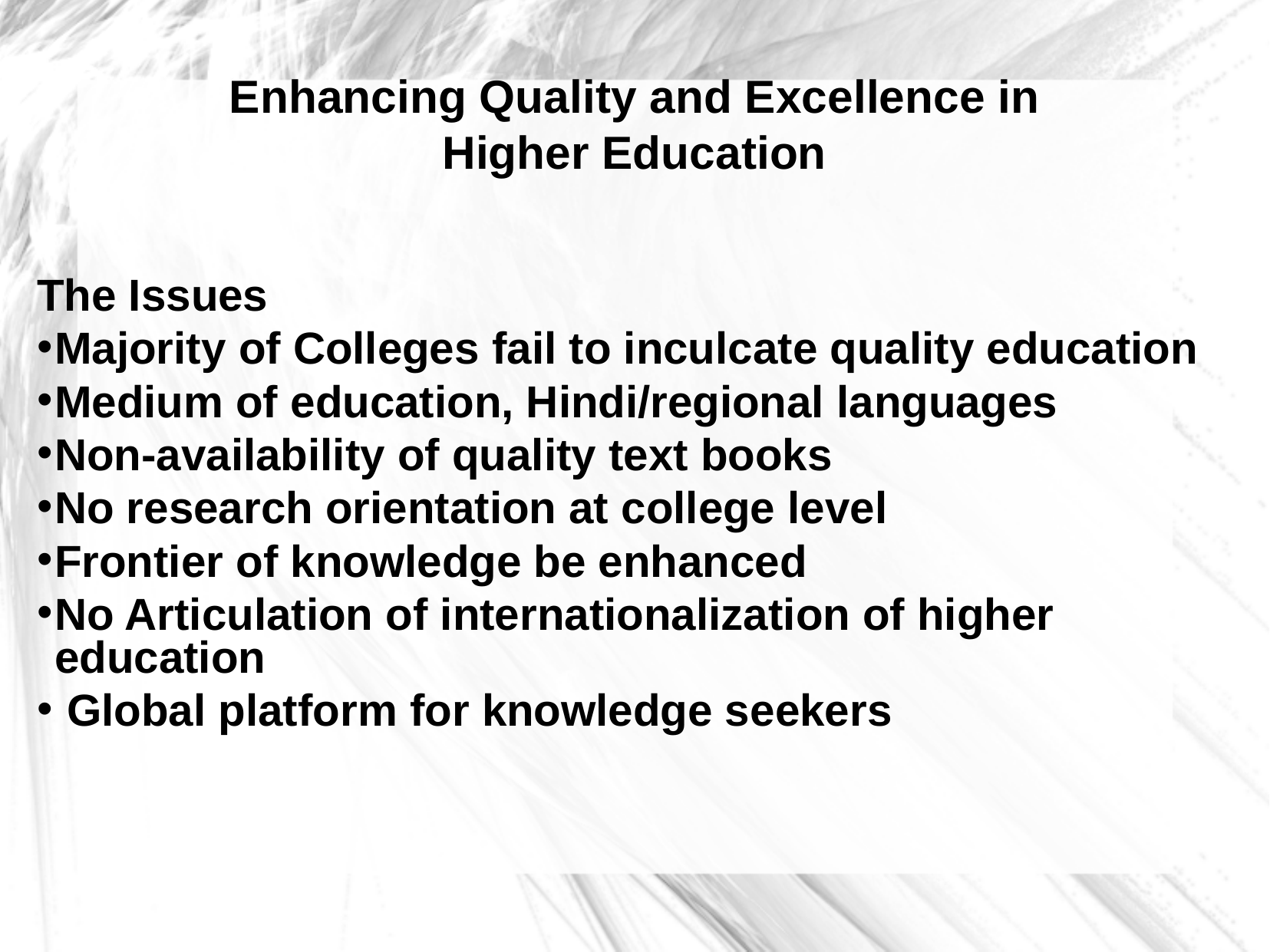

# Enhancing Quality and Excellence in Higher Education

The Issues
Majority of Colleges fail to inculcate quality education
Medium of education, Hindi/regional languages
Non-availability of quality text books
No research orientation at college level
Frontier of knowledge be enhanced
No Articulation of internationalization of higher education
 Global platform for knowledge seekers